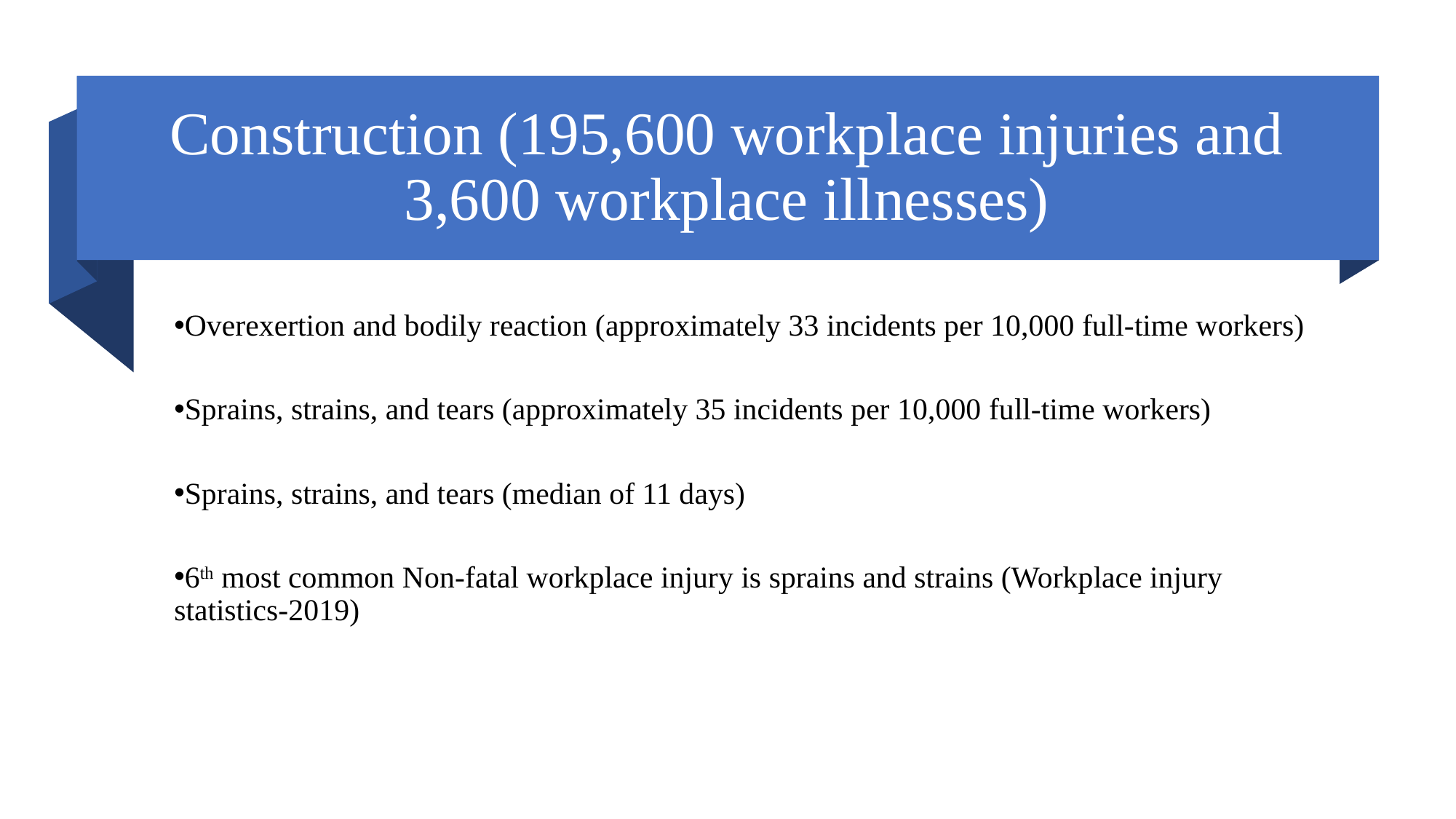

Construction (195,600 workplace injuries and 3,600 workplace illnesses)

Overexertion and bodily reaction (approximately 33 incidents per 10,000 full-time workers)

Sprains, strains, and tears (approximately 35 incidents per 10,000 full-time workers)

Sprains, strains, and tears (median of 11 days)

6th most common Non-fatal workplace injury is sprains and strains (Workplace injury statistics-2019)